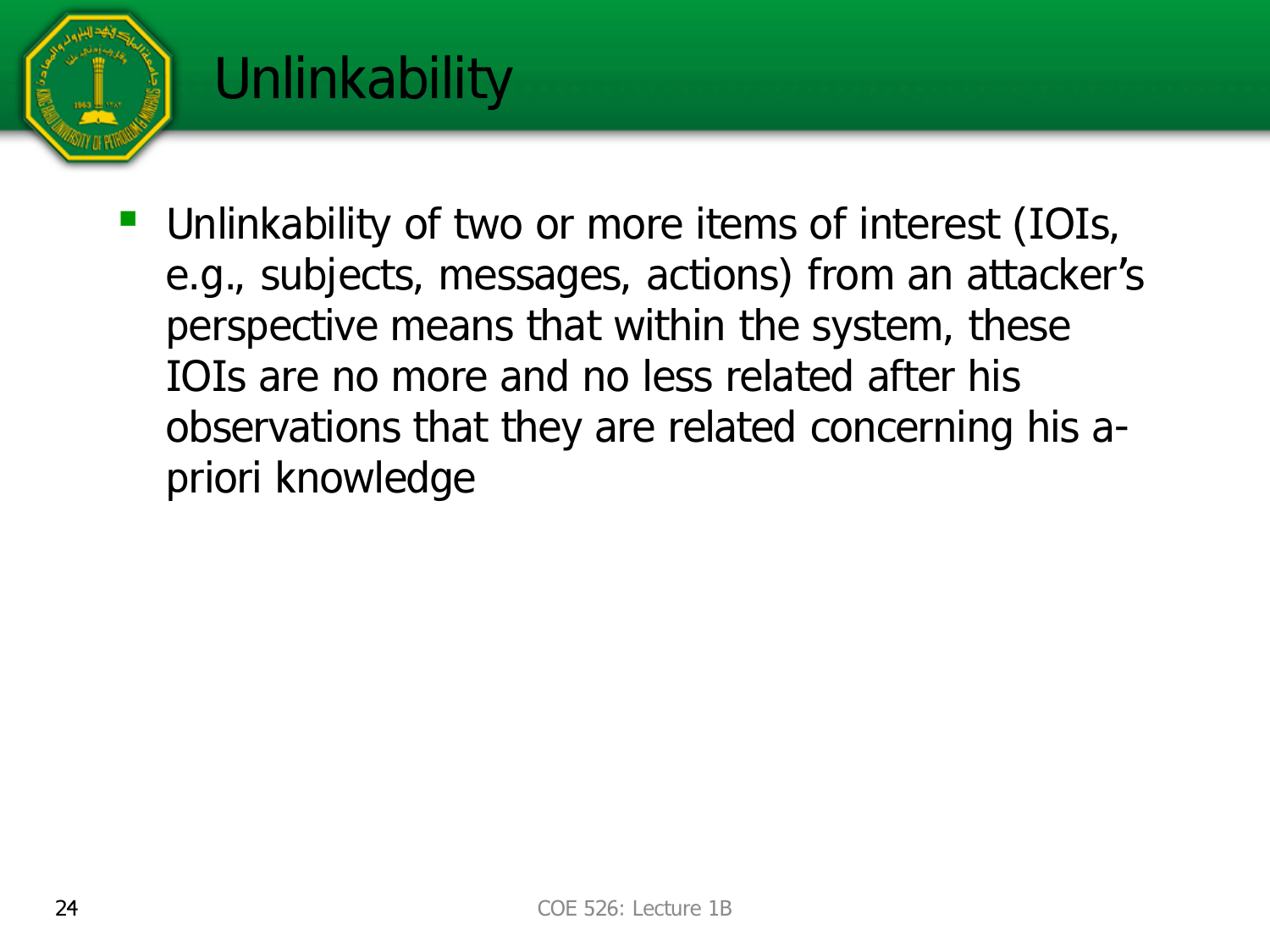

# Unlinkability
Unlinkability of two or more items of interest (IOIs, e.g., subjects, messages, actions) from an attacker’s perspective means that within the system, these IOIs are no more and no less related after his observations that they are related concerning his a-priori knowledge

24
COE 526: Lecture 1B